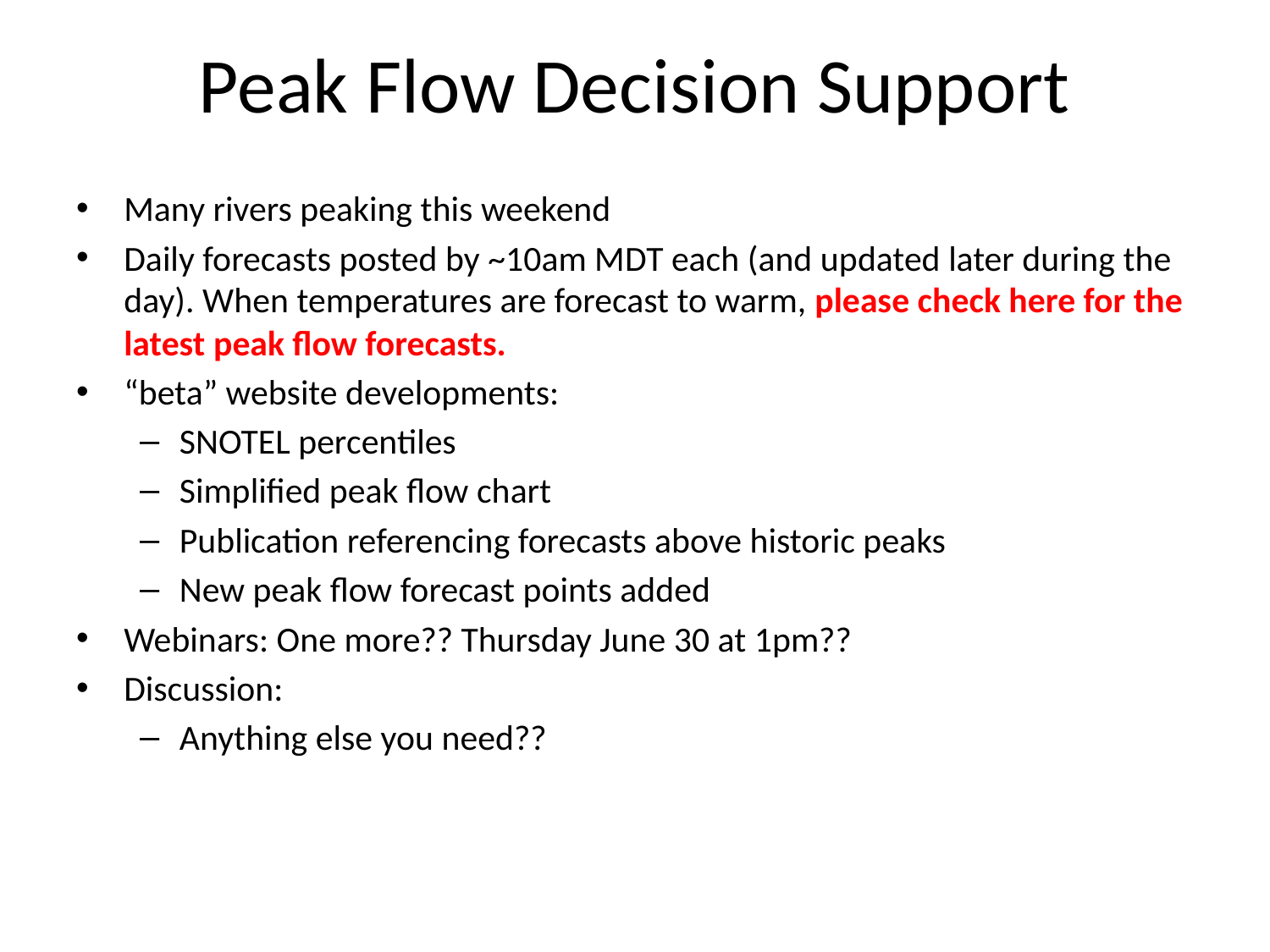

# Peak Flow Decision Support
Many rivers peaking this weekend
Daily forecasts posted by ~10am MDT each (and updated later during the day). When temperatures are forecast to warm, please check here for the latest peak flow forecasts.
“beta” website developments:
SNOTEL percentiles
Simplified peak flow chart
Publication referencing forecasts above historic peaks
New peak flow forecast points added
Webinars: One more?? Thursday June 30 at 1pm??
Discussion:
Anything else you need??